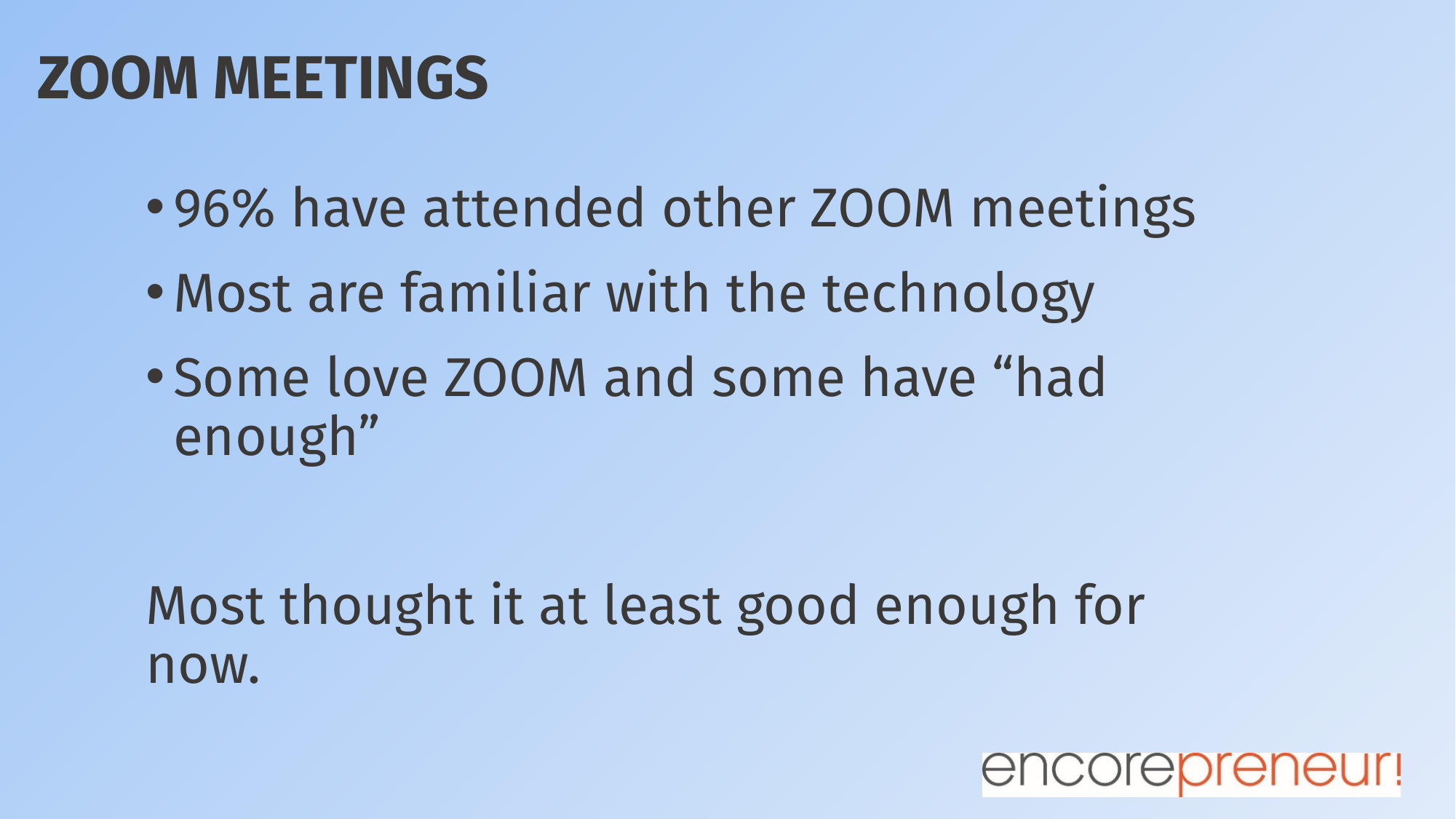

# ZOOM MEETINGS
96% have attended other ZOOM meetings
Most are familiar with the technology
Some love ZOOM and some have “had enough”

Most thought it at least good enough for now.